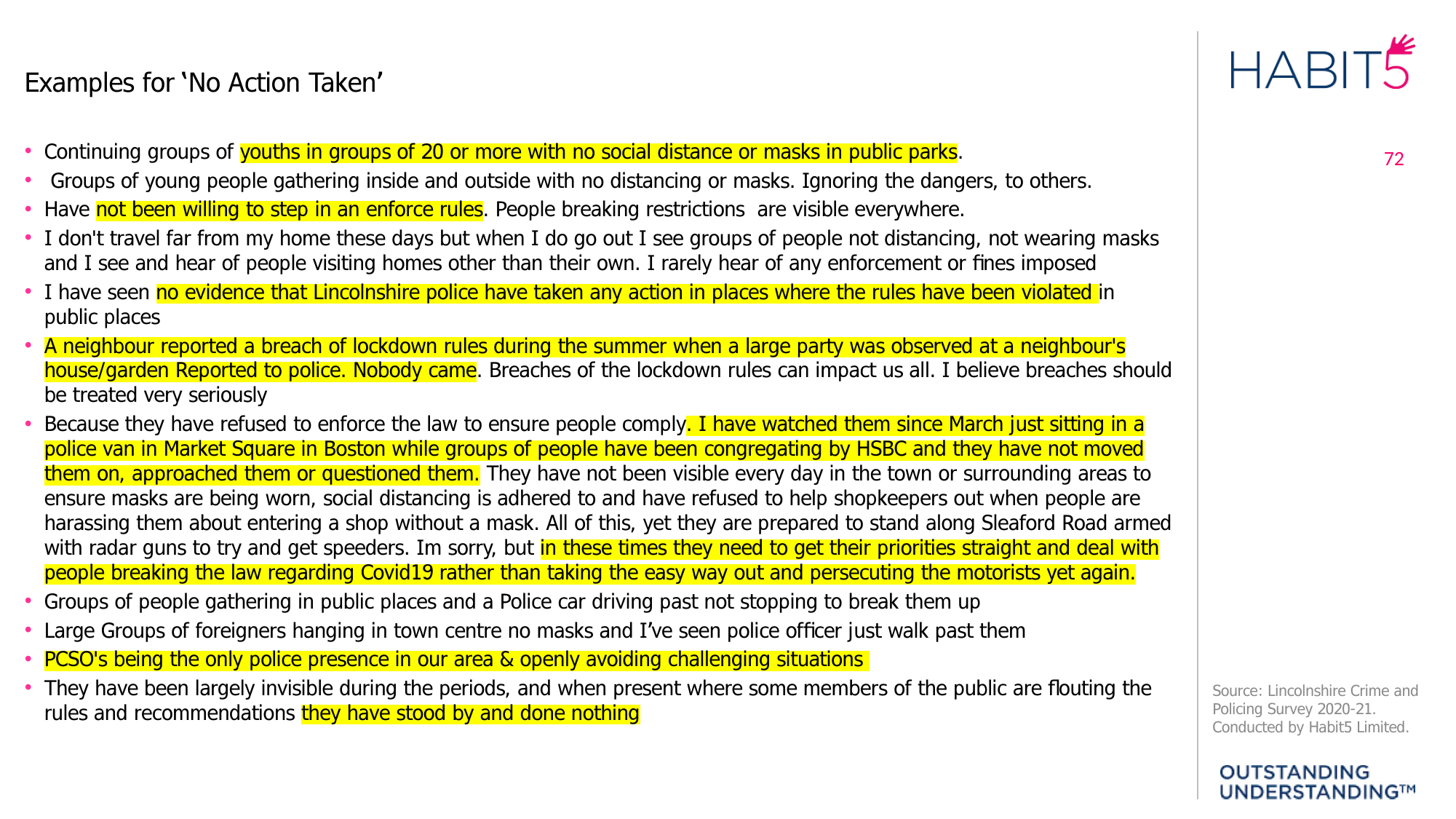

# Examples for ‘No Action Taken’

Continuing groups of youths in groups of 20 or more with no social distance or masks in public parks.
 Groups of young people gathering inside and outside with no distancing or masks. Ignoring the dangers, to others.
Have not been willing to step in an enforce rules. People breaking restrictions  are visible everywhere.
I don't travel far from my home these days but when I do go out I see groups of people not distancing, not wearing masks and I see and hear of people visiting homes other than their own. I rarely hear of any enforcement or fines imposed
I have seen no evidence that Lincolnshire police have taken any action in places where the rules have been violated in public places
A neighbour reported a breach of lockdown rules during the summer when a large party was observed at a neighbour's house/garden Reported to police. Nobody came. Breaches of the lockdown rules can impact us all. I believe breaches should be treated very seriously
Because they have refused to enforce the law to ensure people comply. I have watched them since March just sitting in a police van in Market Square in Boston while groups of people have been congregating by HSBC and they have not moved them on, approached them or questioned them. They have not been visible every day in the town or surrounding areas to ensure masks are being worn, social distancing is adhered to and have refused to help shopkeepers out when people are harassing them about entering a shop without a mask. All of this, yet they are prepared to stand along Sleaford Road armed with radar guns to try and get speeders. Im sorry, but in these times they need to get their priorities straight and deal with people breaking the law regarding Covid19 rather than taking the easy way out and persecuting the motorists yet again.
Groups of people gathering in public places and a Police car driving past not stopping to break them up
Large Groups of foreigners hanging in town centre no masks and I’ve seen police officer just walk past them
PCSO's being the only police presence in our area & openly avoiding challenging situations
They have been largely invisible during the periods, and when present where some members of the public are flouting the rules and recommendations they have stood by and done nothing